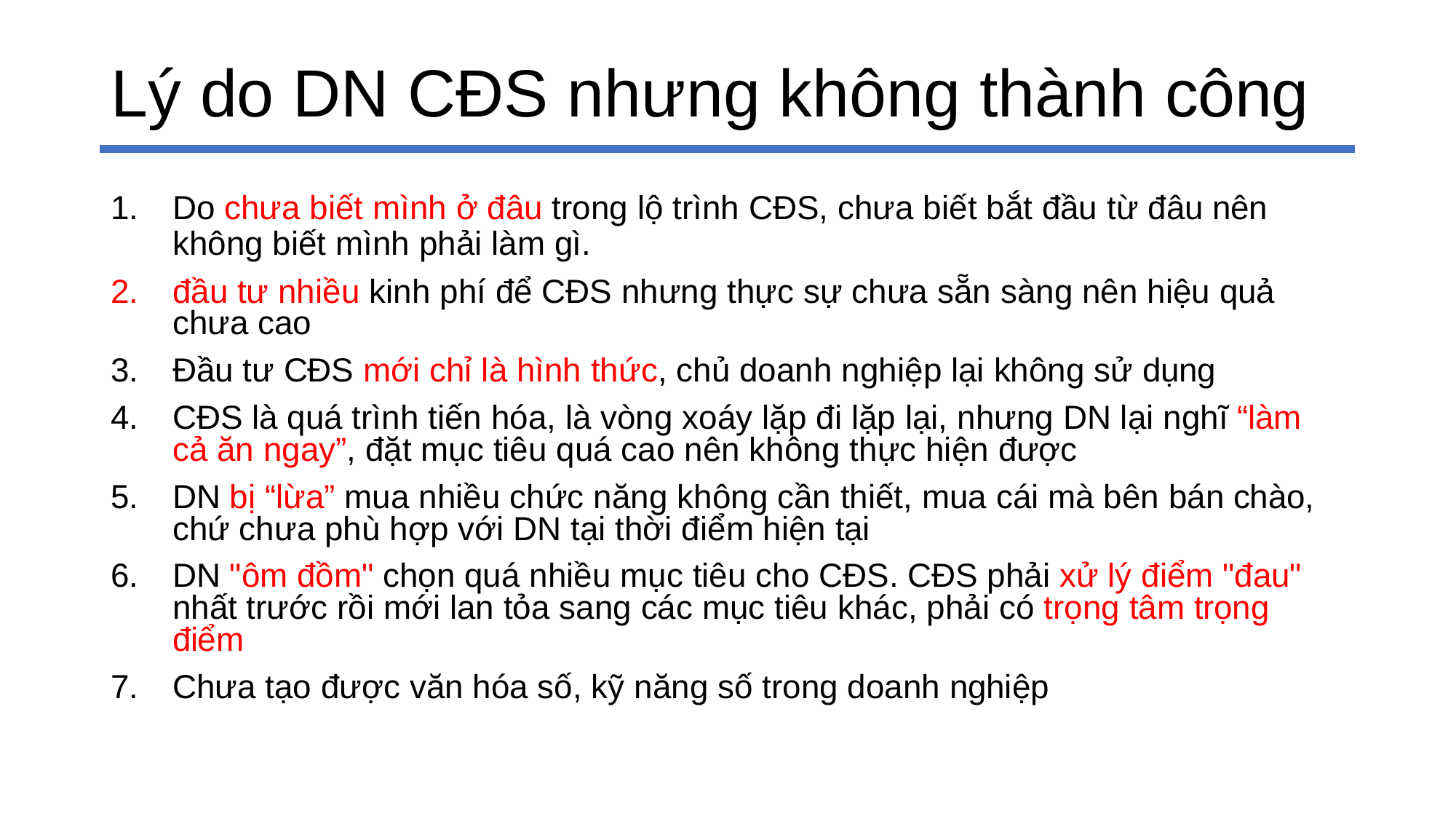

# Lý do DN CĐS nhưng không thành công
Do chưa biết mình ở đâu trong lộ trình CĐS, chưa biết bắt đầu từ đâu nên
không biết mình phải làm gì.
đầu tư nhiều kinh phí để CĐS nhưng thực sự chưa sẵn sàng nên hiệu quả chưa cao
Đầu tư CĐS mới chỉ là hình thức, chủ doanh nghiệp lại không sử dụng
CĐS là quá trình tiến hóa, là vòng xoáy lặp đi lặp lại, nhưng DN lại nghĩ “làm cả ăn ngay”, đặt mục tiêu quá cao nên không thực hiện được
DN bị “lừa” mua nhiều chức năng không cần thiết, mua cái mà bên bán chào, chứ chưa phù hợp với DN tại thời điểm hiện tại
DN "ôm đồm" chọn quá nhiều mục tiêu cho CĐS. CĐS phải xử lý điểm "đau" nhất trước rồi mới lan tỏa sang các mục tiêu khác, phải có trọng tâm trọng điểm
Chưa tạo được văn hóa số, kỹ năng số trong doanh nghiệp